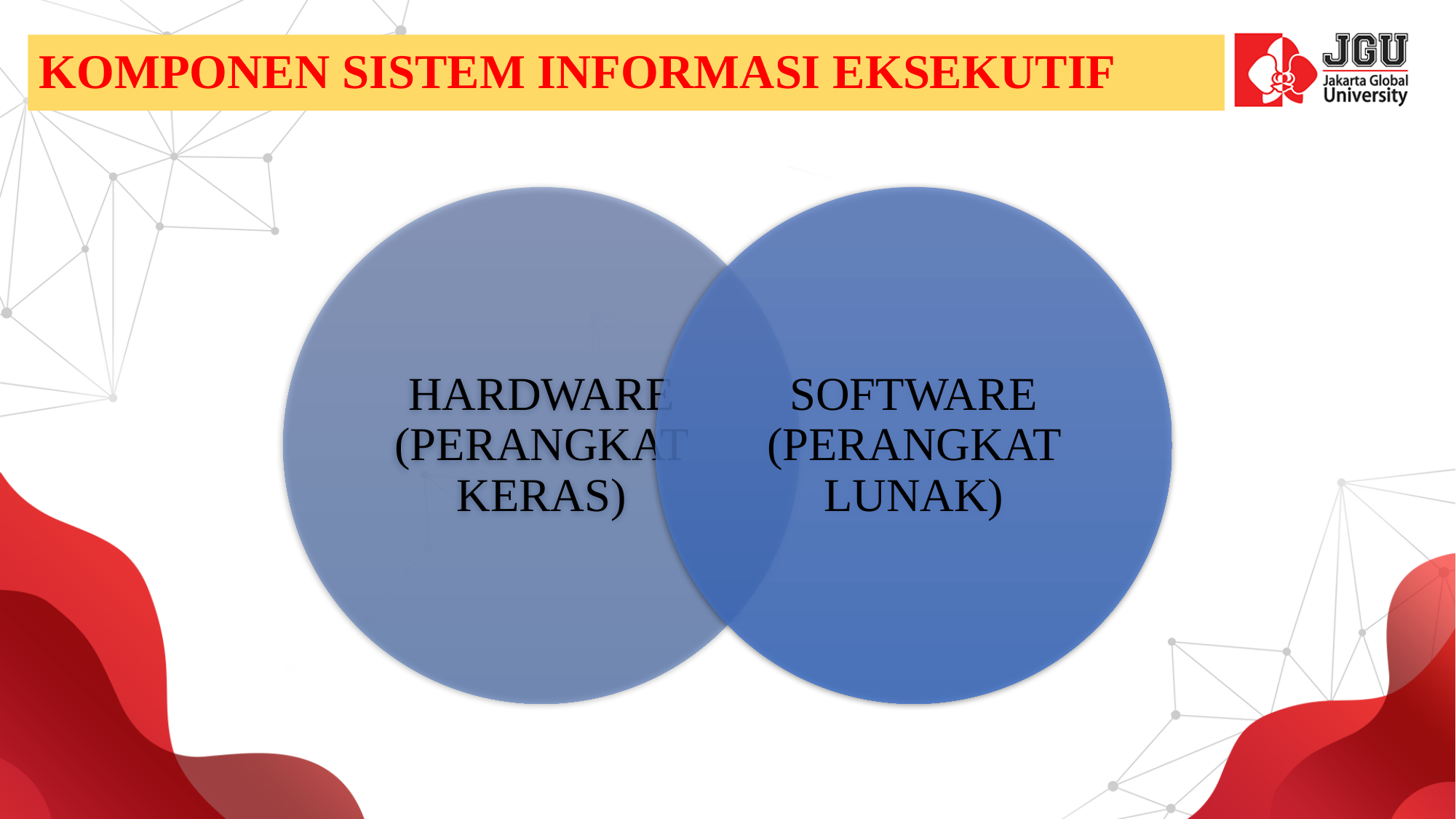

# KOMPONEN SISTEM INFORMASI EKSEKUTIF
HARDWARE (PERANGKAT KERAS)
SOFTWARE (PERANGKAT LUNAK)